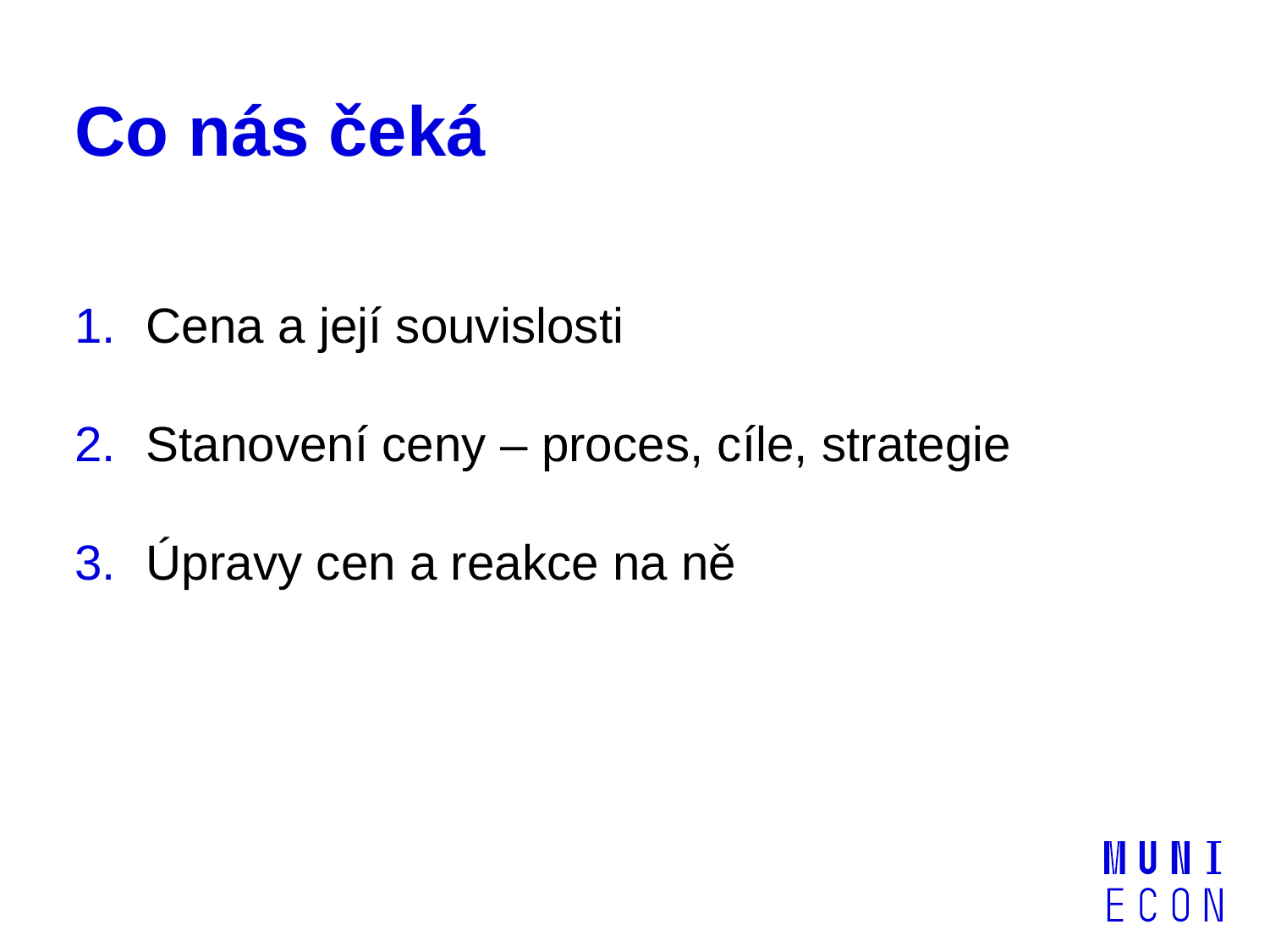

# Co nás čeká

Cena a její souvislosti

Stanovení ceny – proces, cíle, strategie

Úpravy cen a reakce na ně